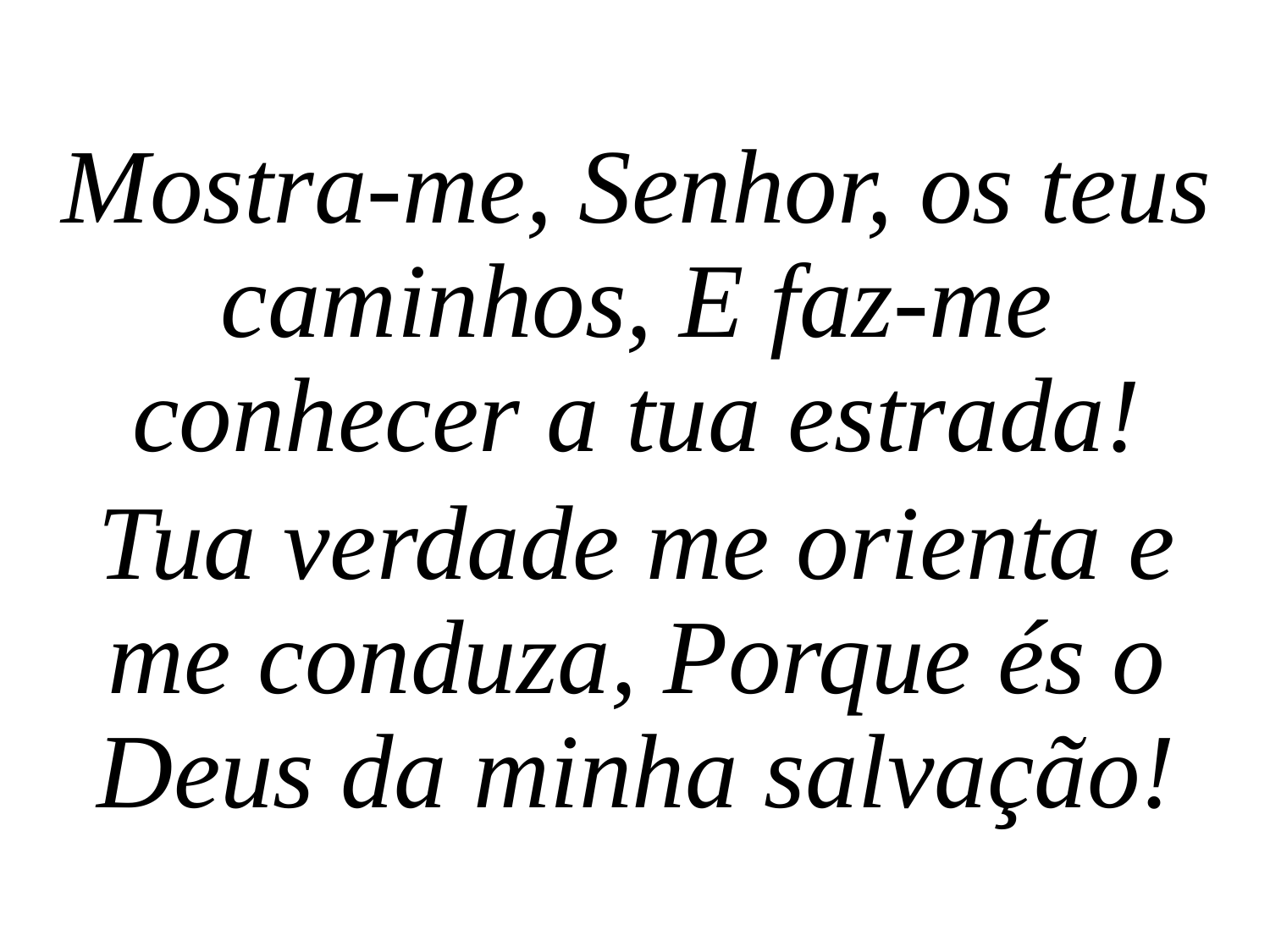

Mostra-me, Senhor, os teus caminhos, E faz-me conhecer a tua estrada!
Tua verdade me orienta e me conduza, Porque és o Deus da minha salvação!